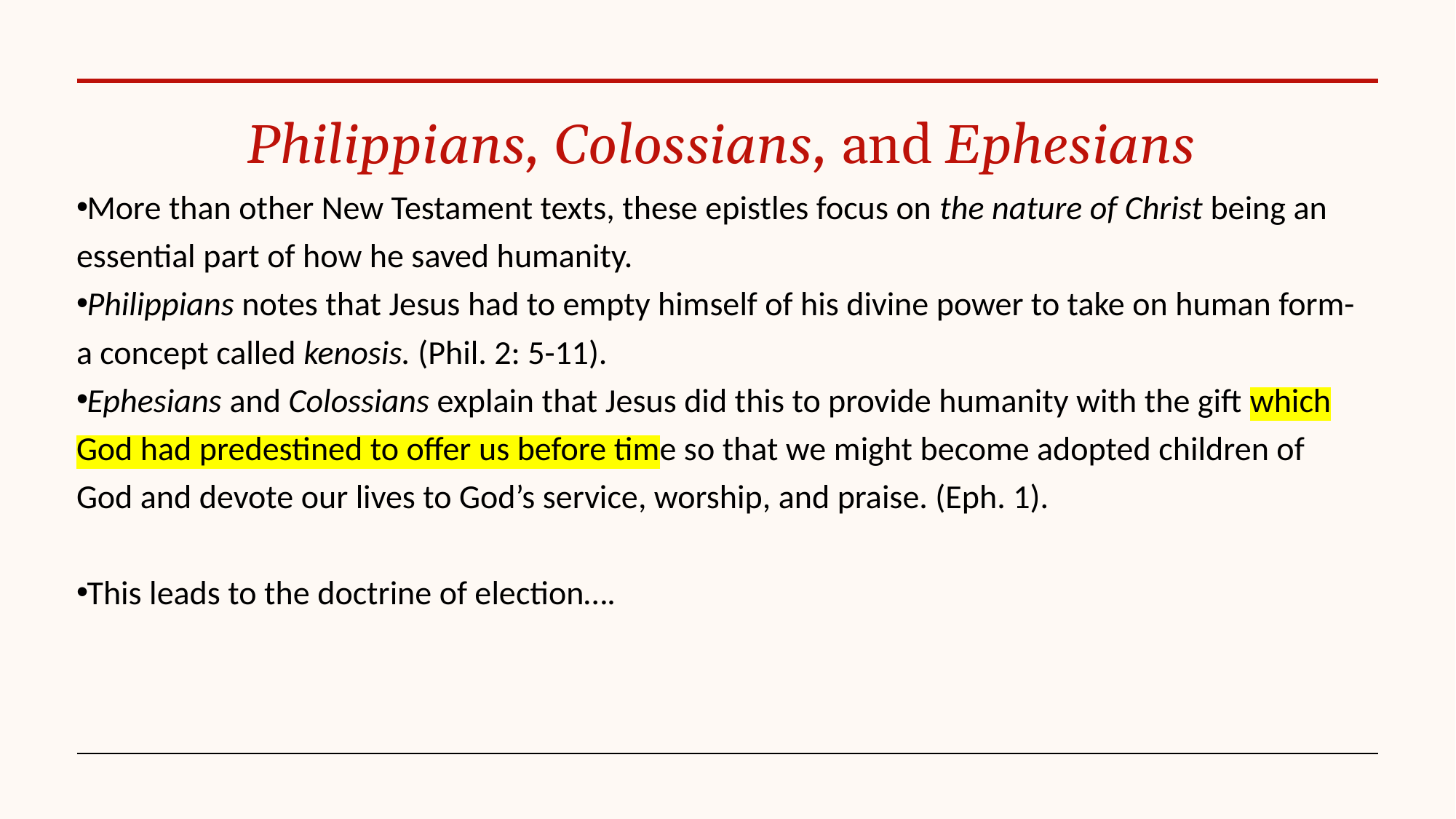

# Philippians, Colossians, and Ephesians
More than other New Testament texts, these epistles focus on the nature of Christ being an essential part of how he saved humanity.
Philippians notes that Jesus had to empty himself of his divine power to take on human form- a concept called kenosis. (Phil. 2: 5-11).
Ephesians and Colossians explain that Jesus did this to provide humanity with the gift which God had predestined to offer us before time so that we might become adopted children of God and devote our lives to God’s service, worship, and praise. (Eph. 1).

This leads to the doctrine of election….